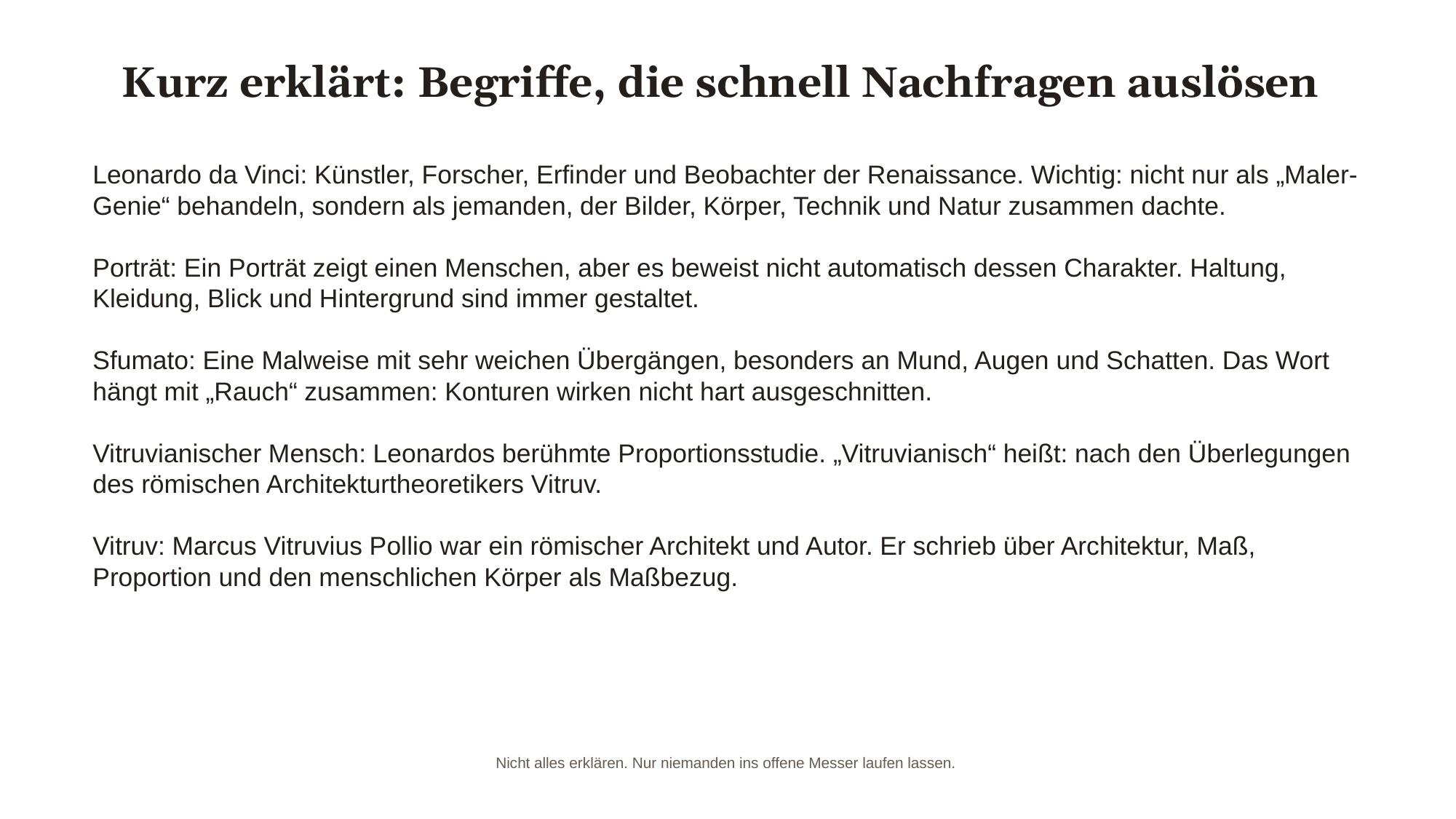

Kurz erklärt: Begriffe, die schnell Nachfragen auslösen
Leonardo da Vinci: Künstler, Forscher, Erfinder und Beobachter der Renaissance. Wichtig: nicht nur als „Maler-Genie“ behandeln, sondern als jemanden, der Bilder, Körper, Technik und Natur zusammen dachte.

Porträt: Ein Porträt zeigt einen Menschen, aber es beweist nicht automatisch dessen Charakter. Haltung, Kleidung, Blick und Hintergrund sind immer gestaltet.

Sfumato: Eine Malweise mit sehr weichen Übergängen, besonders an Mund, Augen und Schatten. Das Wort hängt mit „Rauch“ zusammen: Konturen wirken nicht hart ausgeschnitten.

Vitruvianischer Mensch: Leonardos berühmte Proportionsstudie. „Vitruvianisch“ heißt: nach den Überlegungen des römischen Architekturtheoretikers Vitruv.

Vitruv: Marcus Vitruvius Pollio war ein römischer Architekt und Autor. Er schrieb über Architektur, Maß, Proportion und den menschlichen Körper als Maßbezug.
Nicht alles erklären. Nur niemanden ins offene Messer laufen lassen.